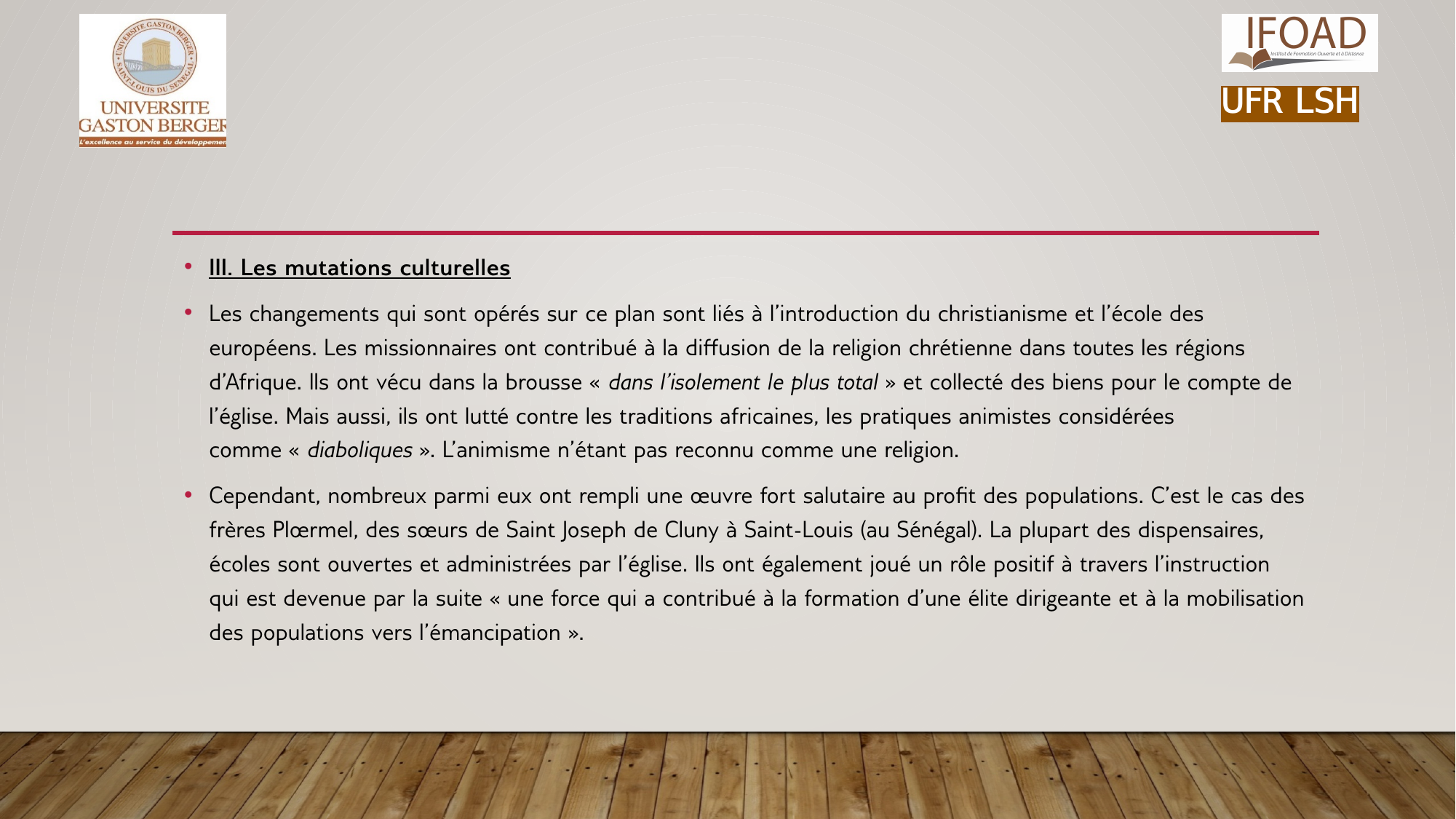

III. Les mutations culturelles
Les changements qui sont opérés sur ce plan sont liés à l’introduction du christianisme et l’école des européens. Les missionnaires ont contribué à la diffusion de la religion chrétienne dans toutes les régions d’Afrique. Ils ont vécu dans la brousse « dans l’isolement le plus total » et collecté des biens pour le compte de l’église. Mais aussi, ils ont lutté contre les traditions africaines, les pratiques animistes considérées comme « diaboliques ». L’animisme n’étant pas reconnu comme une religion.
Cependant, nombreux parmi eux ont rempli une œuvre fort salutaire au profit des populations. C’est le cas des frères Ploermel, des sœurs de Saint Joseph de Cluny à Saint-Louis (au Sénégal). La plupart des dispensaires, écoles sont ouvertes et administrées par l’église. Ils ont également joué un rôle positif à travers l’instruction qui est devenue par la suite « une force qui a contribué à la formation d’une élite dirigeante et à la mobilisation des populations vers l’émancipation ».